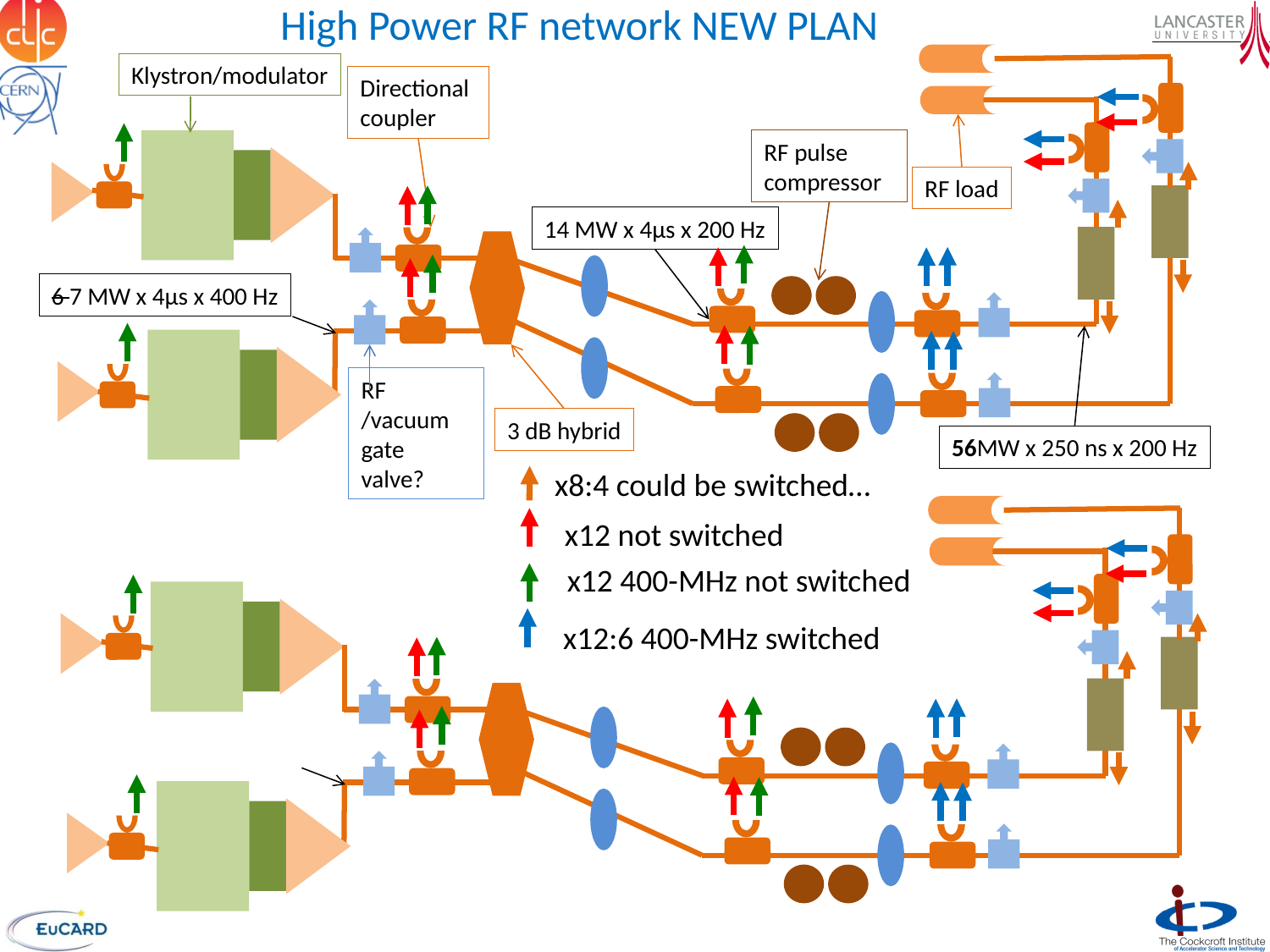

High Power RF network NEW PLAN

Klystron/modulator
Directional coupler

RF pulse compressor

RF load

14 MW x 4µs x 200 Hz

6 7 MW x 4µs x 400 Hz

RF /vacuum gate valve?

3 dB hybrid

56MW x 250 ns x 200 Hz
x8:4 could be switched…

x12 not switched
x12 400-MHz not switched

x12:6 400-MHz switched